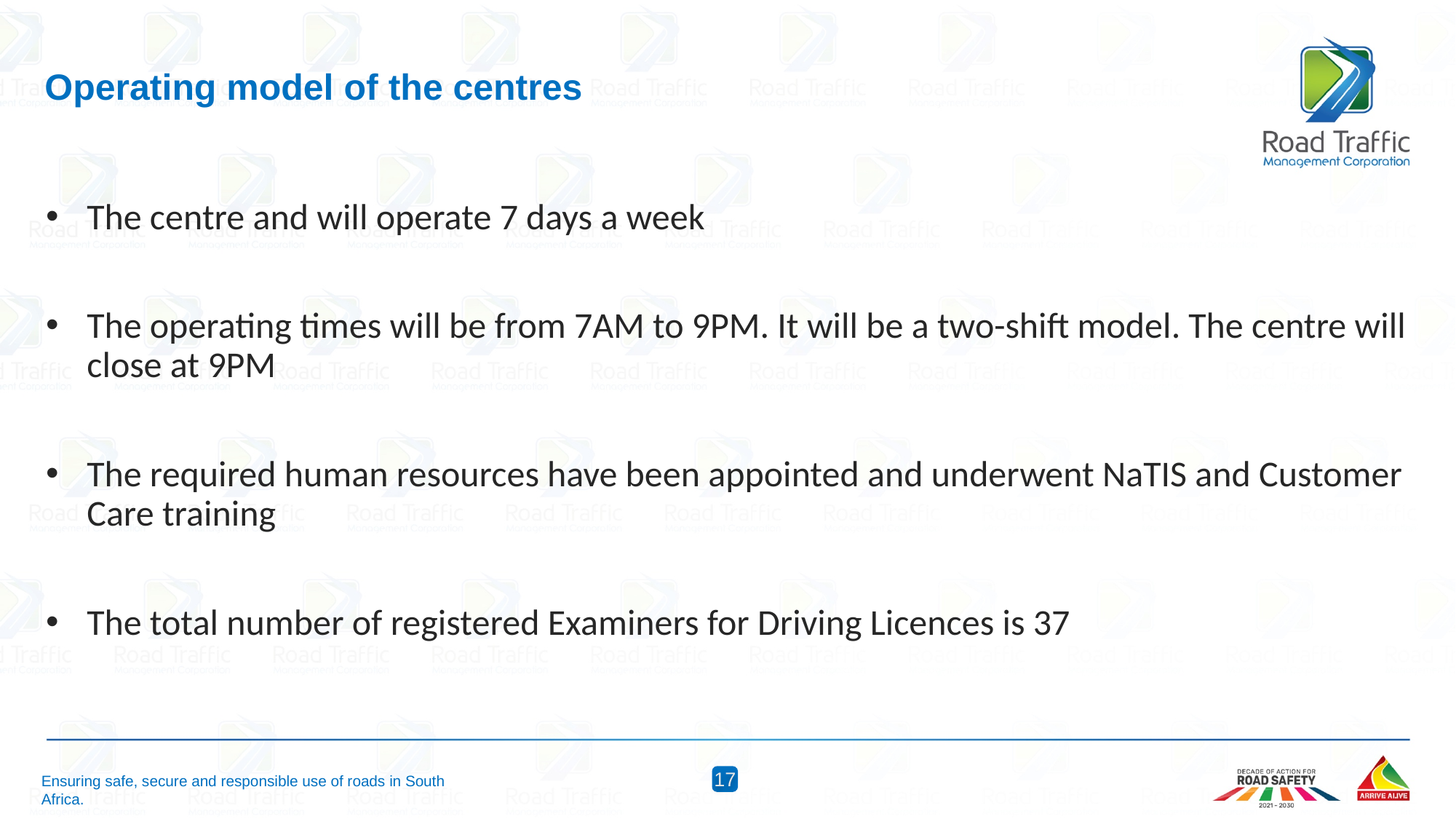

Operating model of the centres
The centre and will operate 7 days a week

The operating times will be from 7AM to 9PM. It will be a two-shift model. The centre will close at 9PM

The required human resources have been appointed and underwent NaTIS and Customer Care training

The total number of registered Examiners for Driving Licences is 37